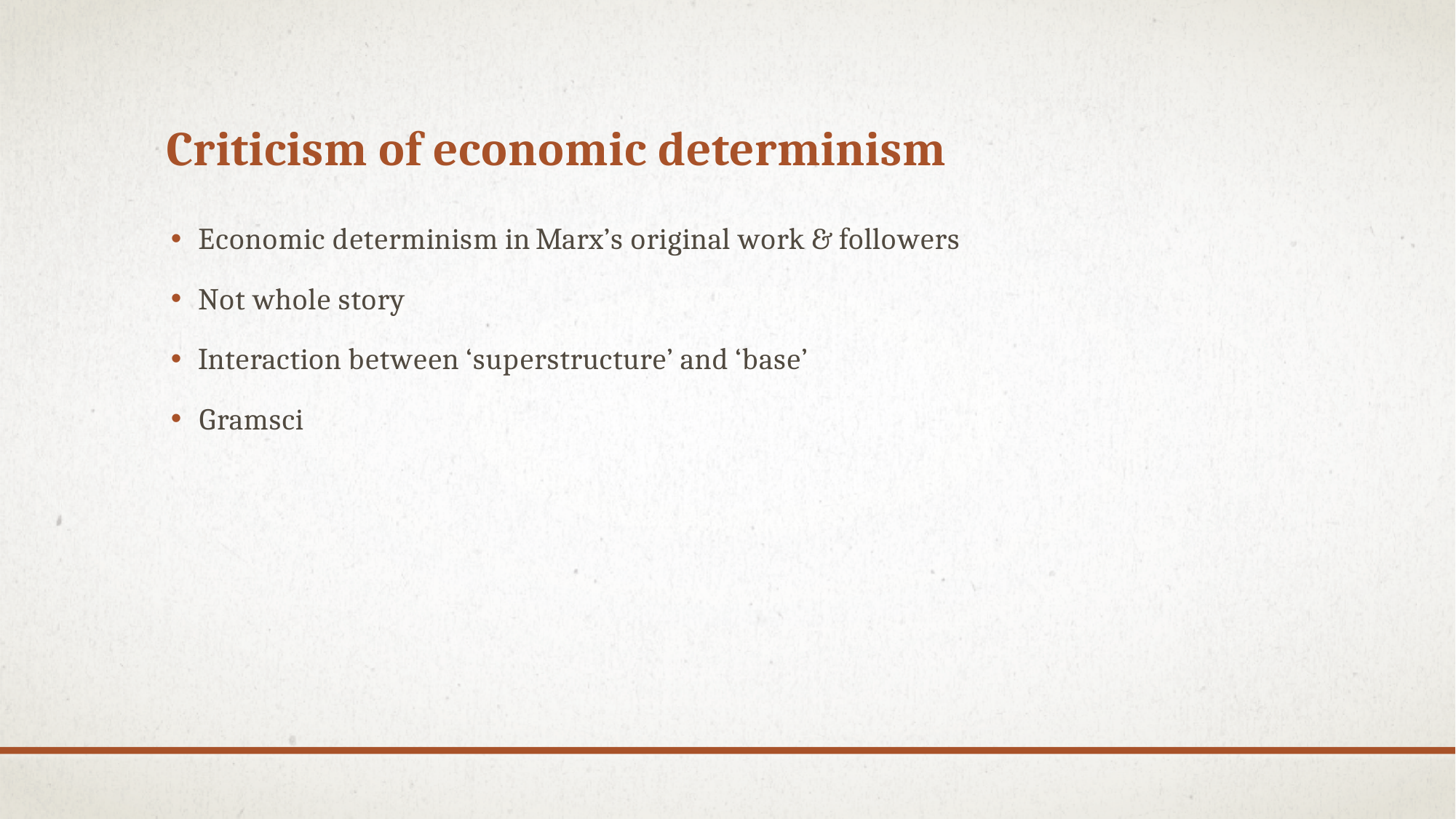

# Criticism of economic determinism
Economic determinism in Marx’s original work & followers
Not whole story
Interaction between ‘superstructure’ and ‘base’
Gramsci